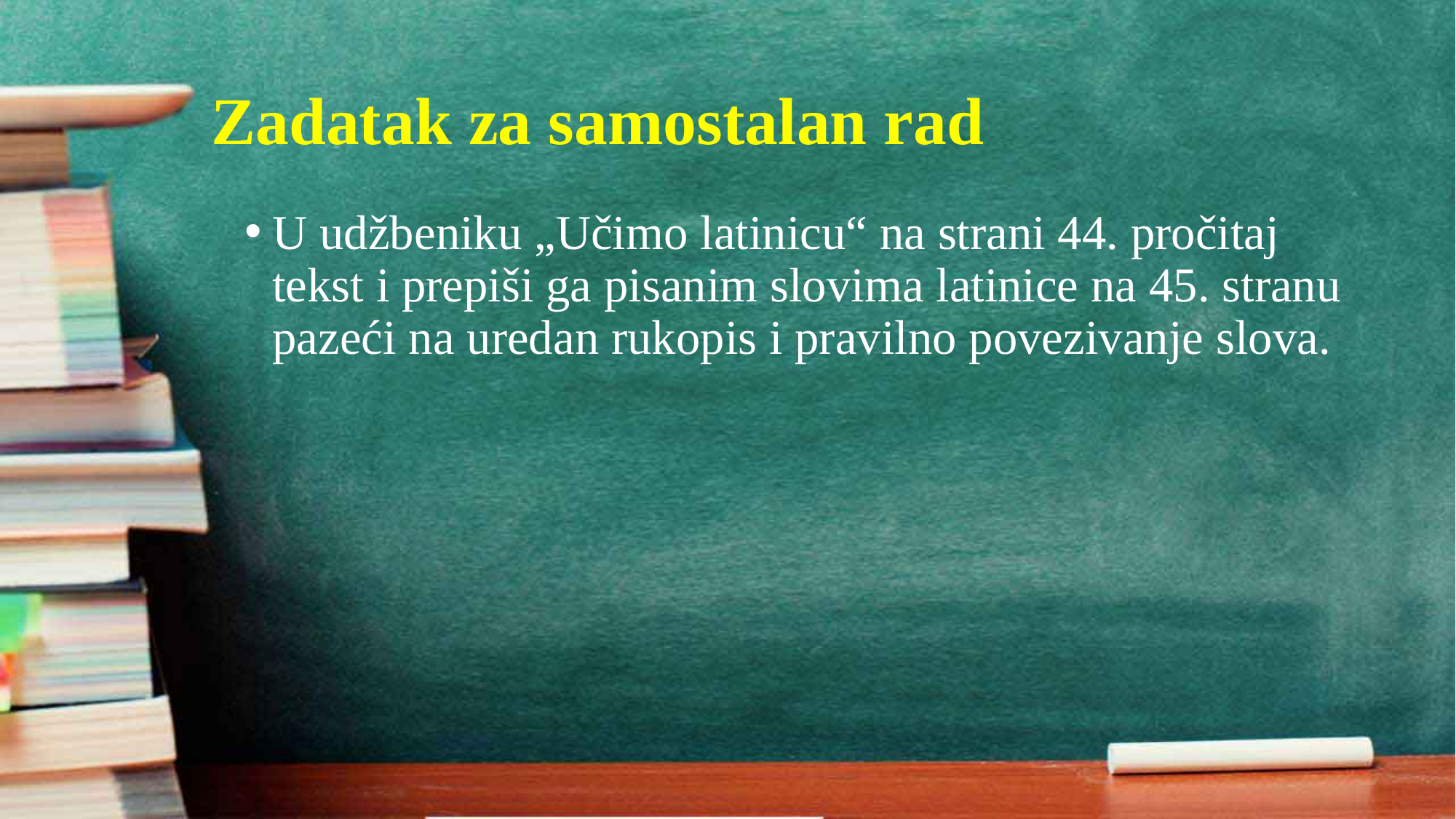

# Zadatak za samostalan rad
U udžbeniku „Učimo latinicu“ na strani 44. pročitaj tekst i prepiši ga pisanim slovima latinice na 45. stranu pazeći na uredan rukopis i pravilno povezivanje slova.